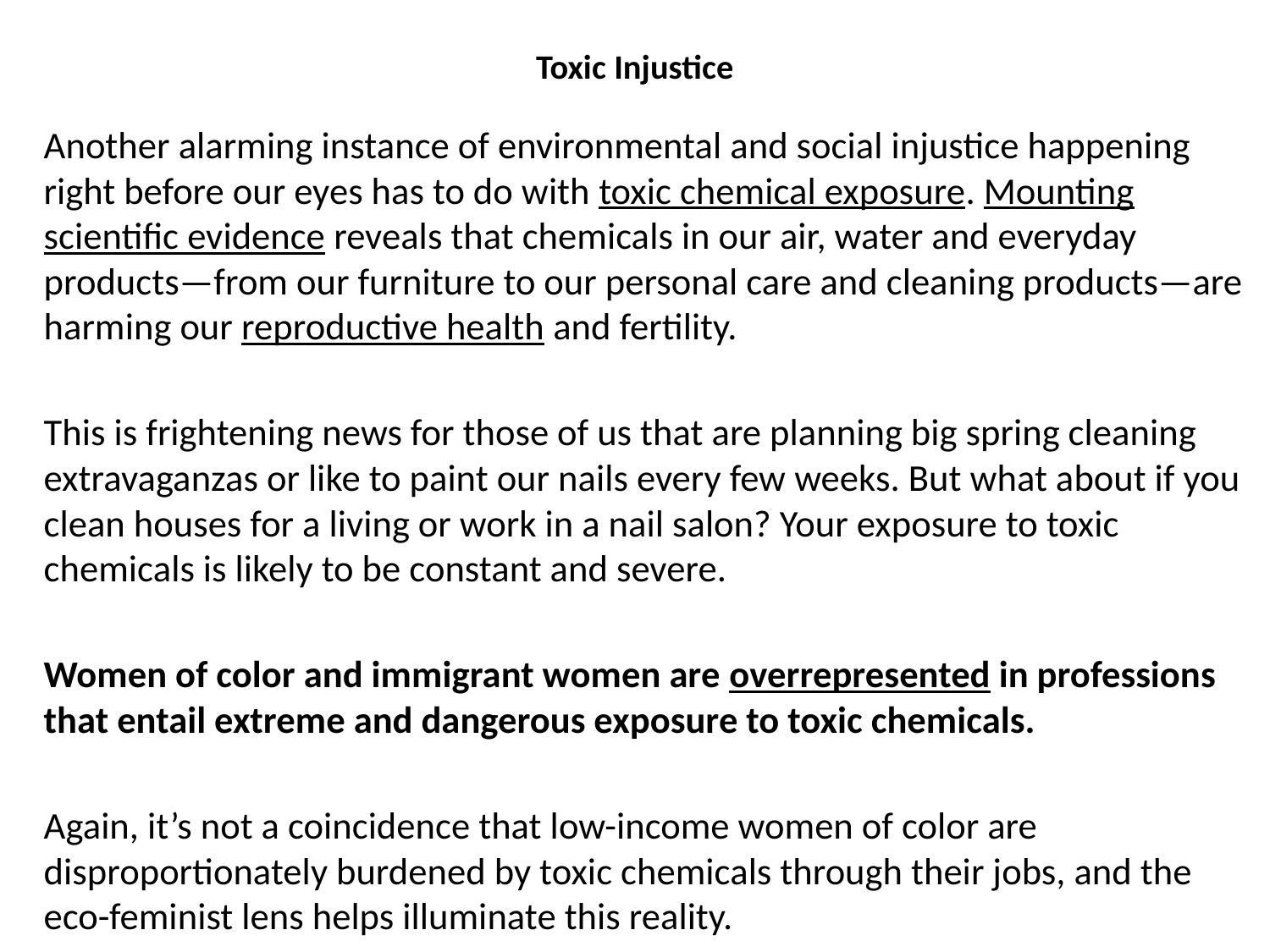

# Toxic Injustice
Another alarming instance of environmental and social injustice happening right before our eyes has to do with toxic chemical exposure. Mounting scientific evidence reveals that chemicals in our air, water and everyday products—from our furniture to our personal care and cleaning products—are harming our reproductive health and fertility.

This is frightening news for those of us that are planning big spring cleaning extravaganzas or like to paint our nails every few weeks. But what about if you clean houses for a living or work in a nail salon? Your exposure to toxic chemicals is likely to be constant and severe.

Women of color and immigrant women are overrepresented in professions that entail extreme and dangerous exposure to toxic chemicals.

Again, it’s not a coincidence that low-income women of color are disproportionately burdened by toxic chemicals through their jobs, and the eco-feminist lens helps illuminate this reality.